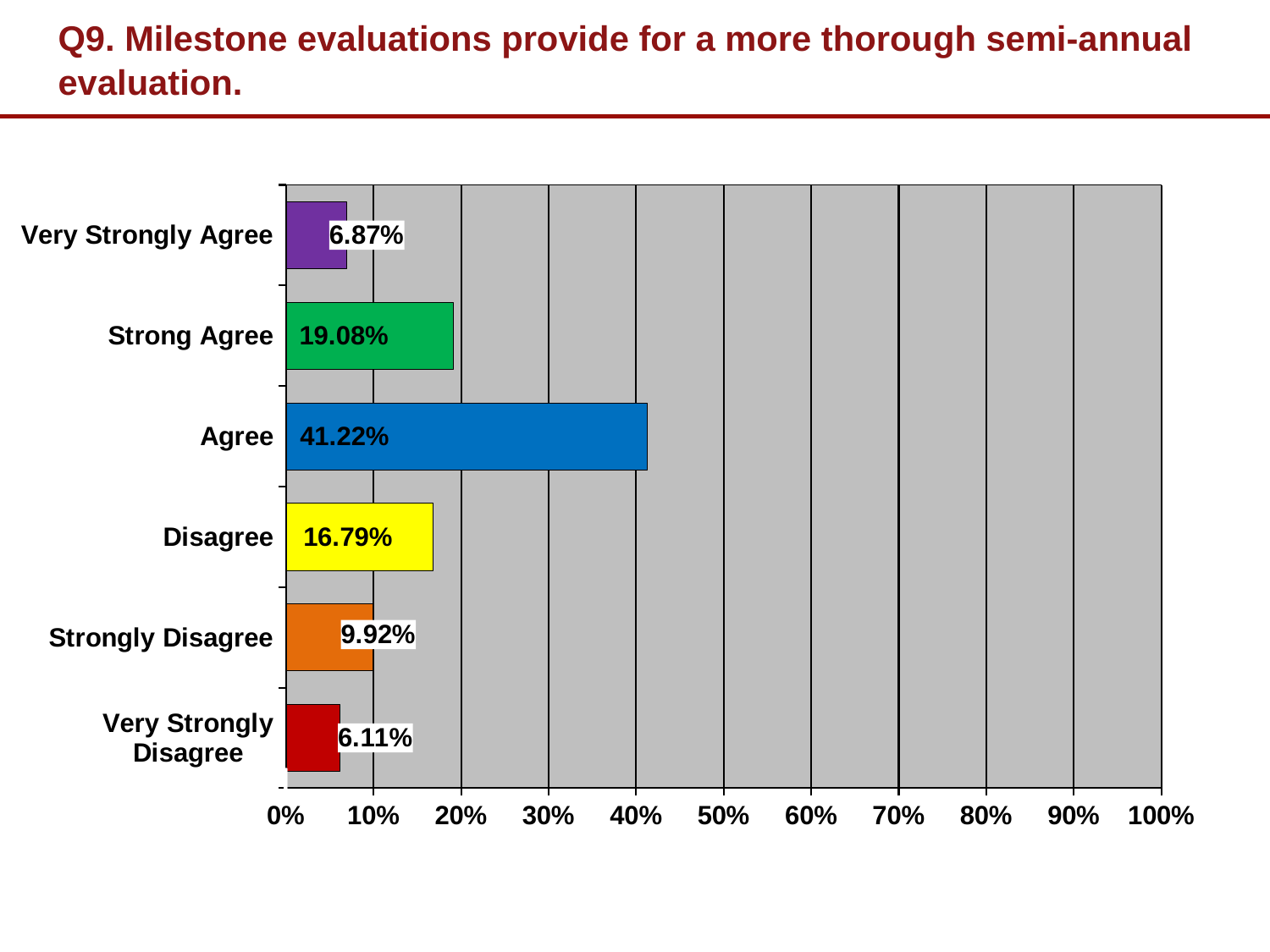

# Q9. Milestone evaluations provide for a more thorough semi-annual evaluation.

### Chart

| Category |  |
|---|---|
| Very Strongly Agree | 0.0687 |
| Strong Agree | 0.19079999999999997 |
| Agree | 0.4122 |
| Disagree | 0.1679 |
| Strongly Disagree | 0.0992 |
| Very Strongly Disagree | 0.0611 |